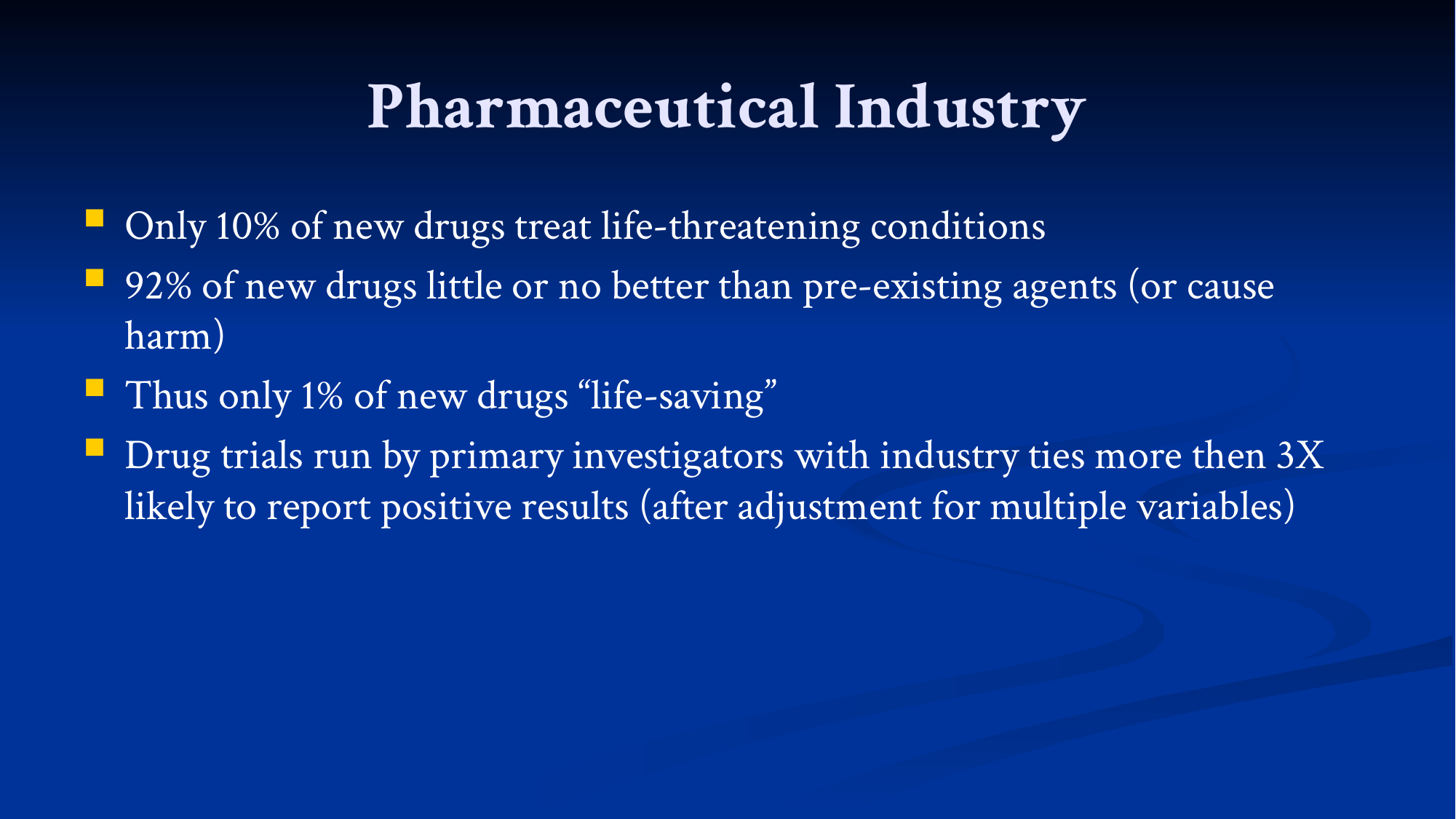

# Pharmaceutical Industry
Only 10% of new drugs treat life-threatening conditions
92% of new drugs little or no better than pre-existing agents (or cause harm)
Thus only 1% of new drugs “life-saving”
Drug trials run by primary investigators with industry ties more then 3X likely to report positive results (after adjustment for multiple variables)